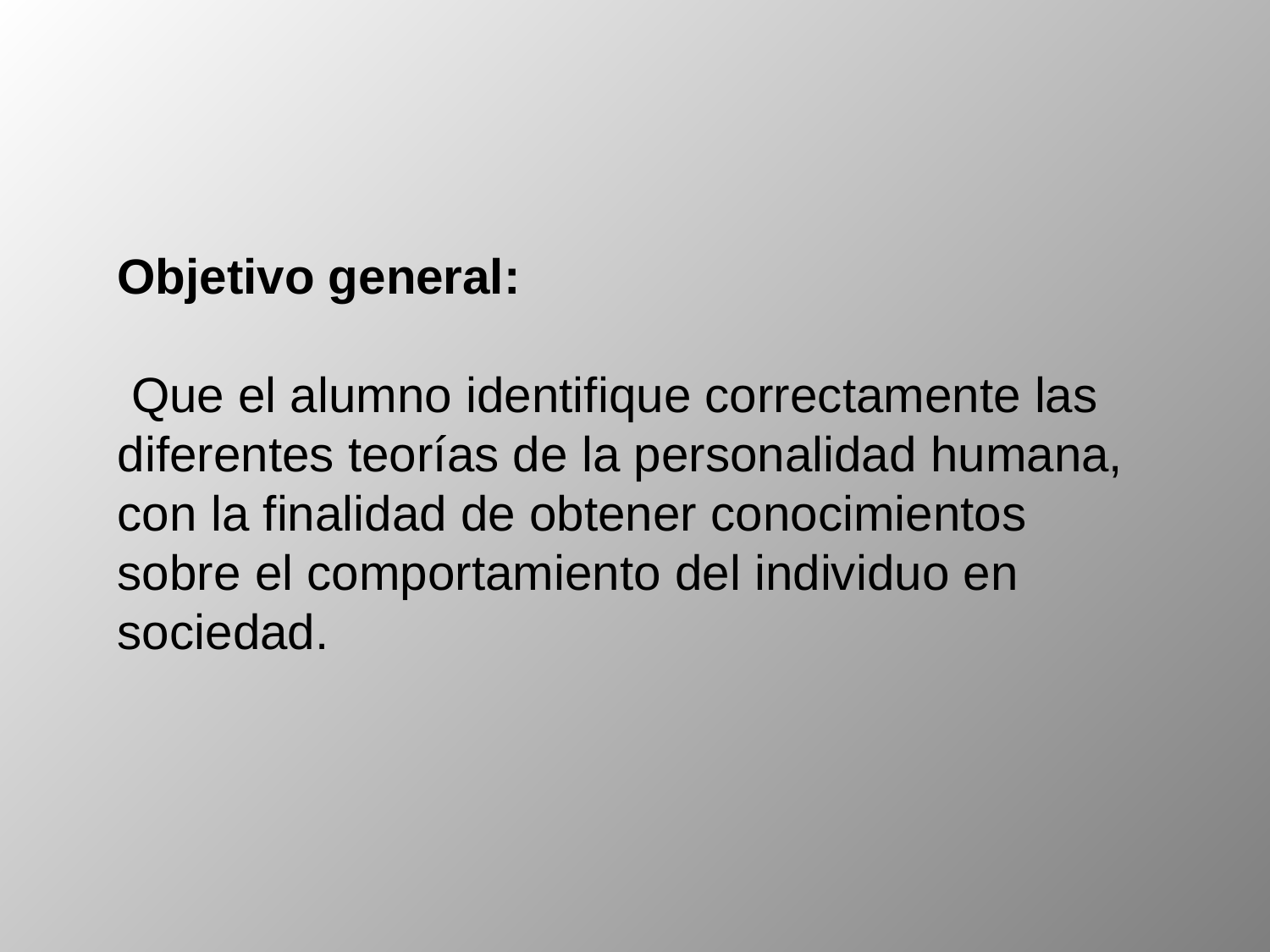

Objetivo general:

 Que el alumno identifique correctamente las diferentes teorías de la personalidad humana, con la finalidad de obtener conocimientos sobre el comportamiento del individuo en sociedad.